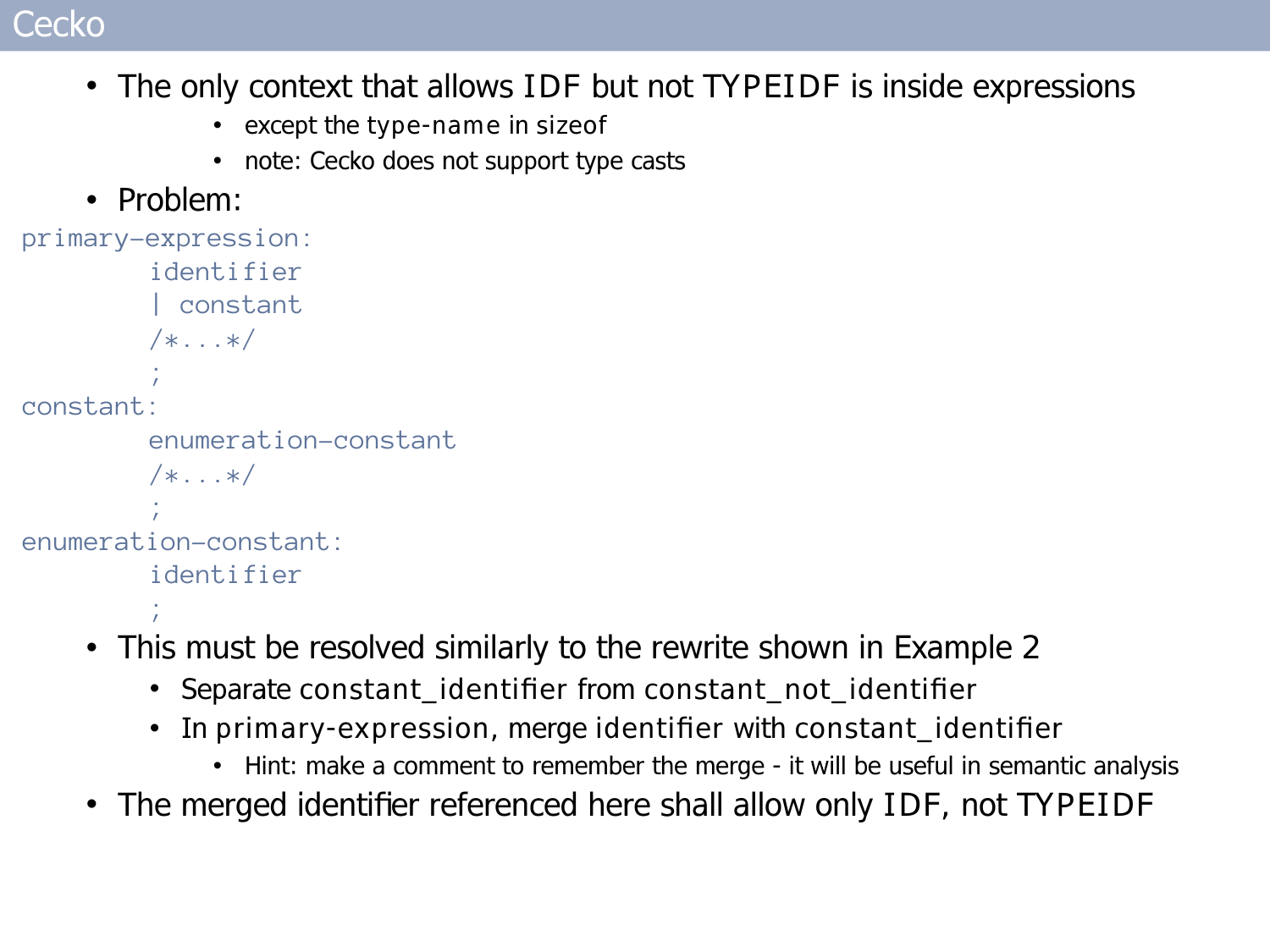

# Cecko
The only context that allows IDF but not TYPEIDF is inside expressions
except the type-name in sizeof
note: Cecko does not support type casts
Problem:
primary-expression:
	identifier
	| constant
	/*...*/
	;
constant:
	enumeration-constant
	/*...*/
	;
enumeration-constant:
	identifier
	;
This must be resolved similarly to the rewrite shown in Example 2
Separate constant_identifier from constant_not_identifier
In primary-expression, merge identifier with constant_identifier
Hint: make a comment to remember the merge - it will be useful in semantic analysis
The merged identifier referenced here shall allow only IDF, not TYPEIDF